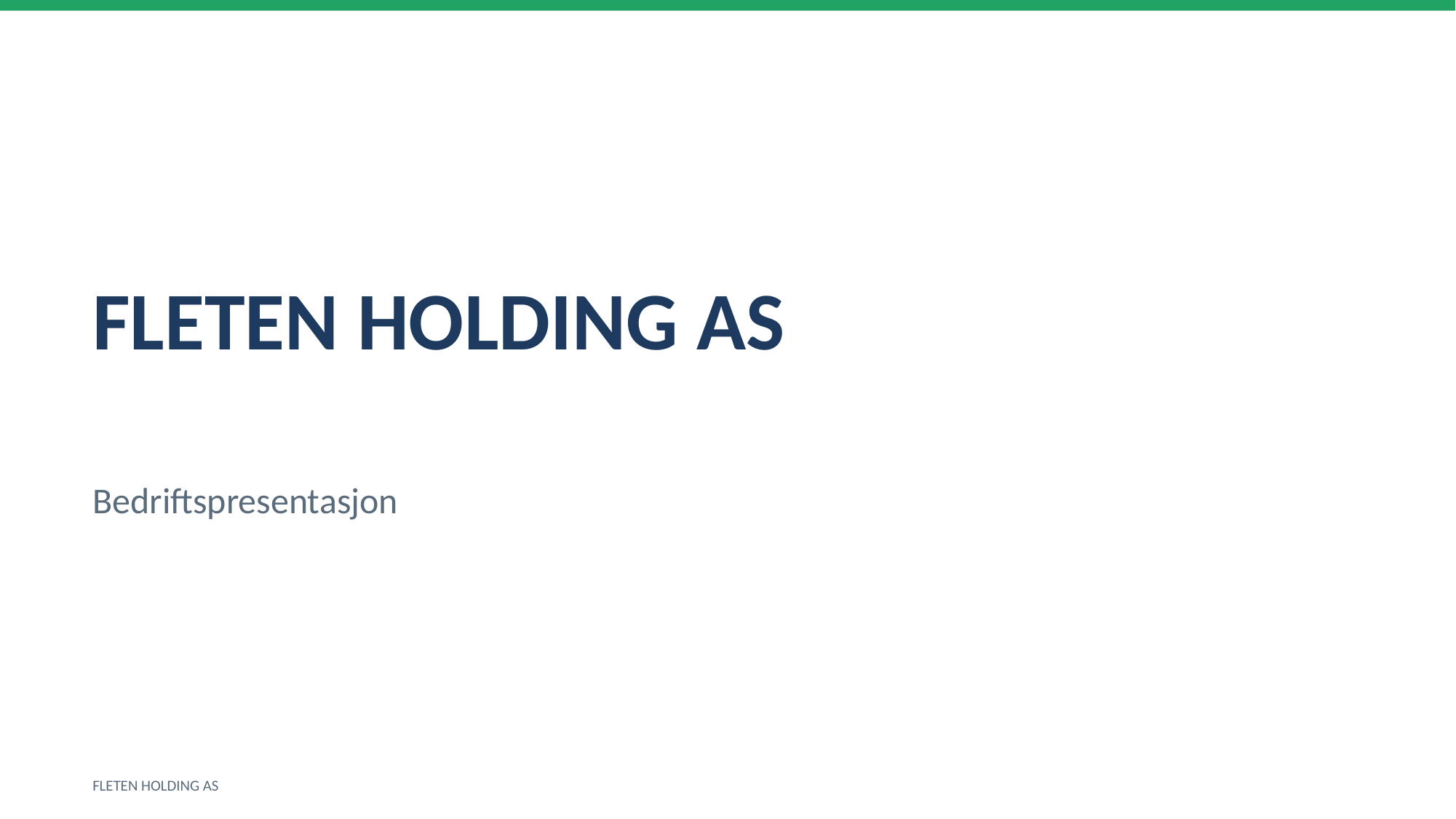

FLETEN HOLDING AS
Bedriftspresentasjon
FLETEN HOLDING AS